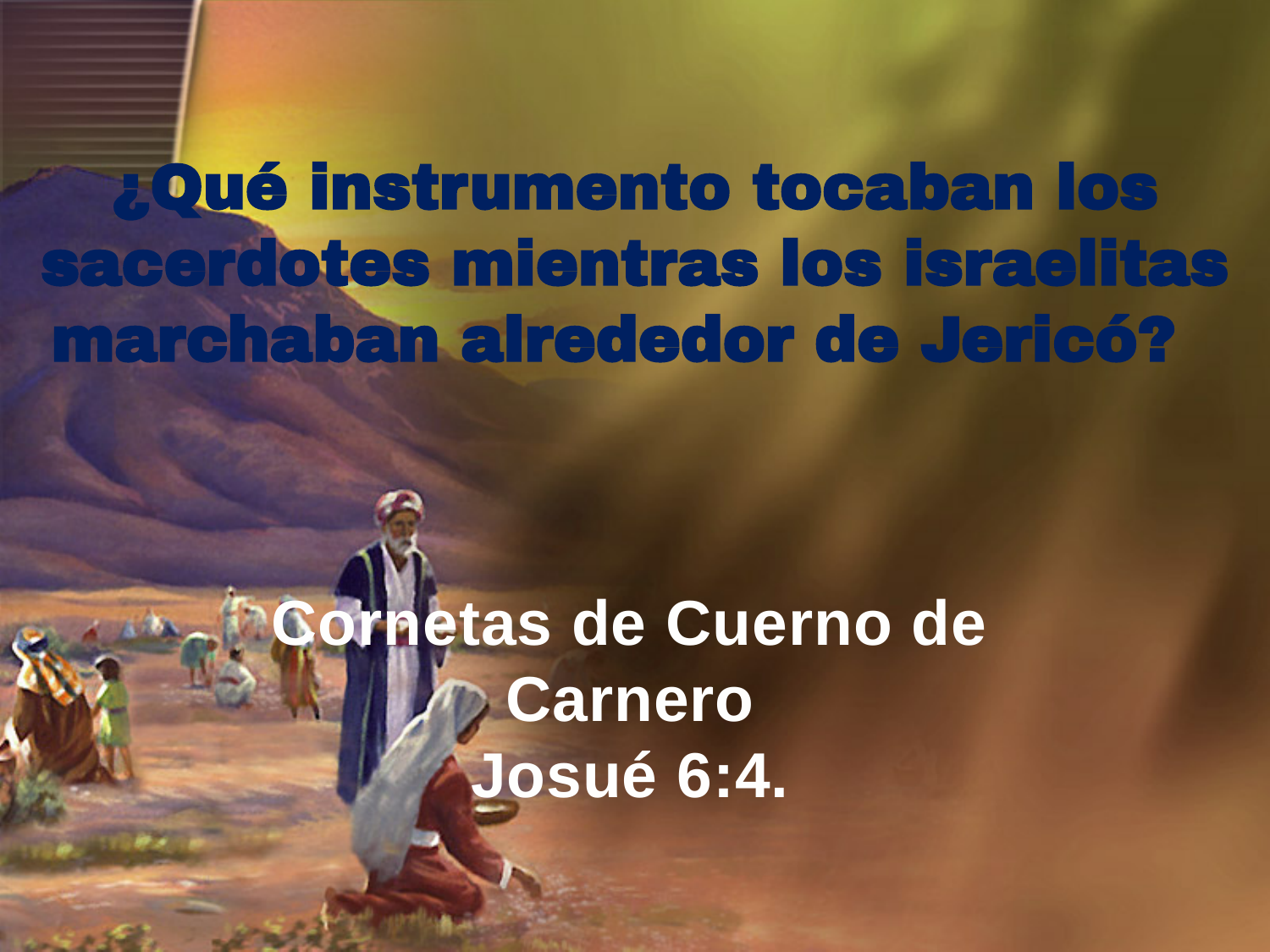

¿Qué instrumento tocaban los sacerdotes mientras los israelitas marchaban alrededor de Jericó?
Cornetas de Cuerno de Carnero
Josué 6:4.